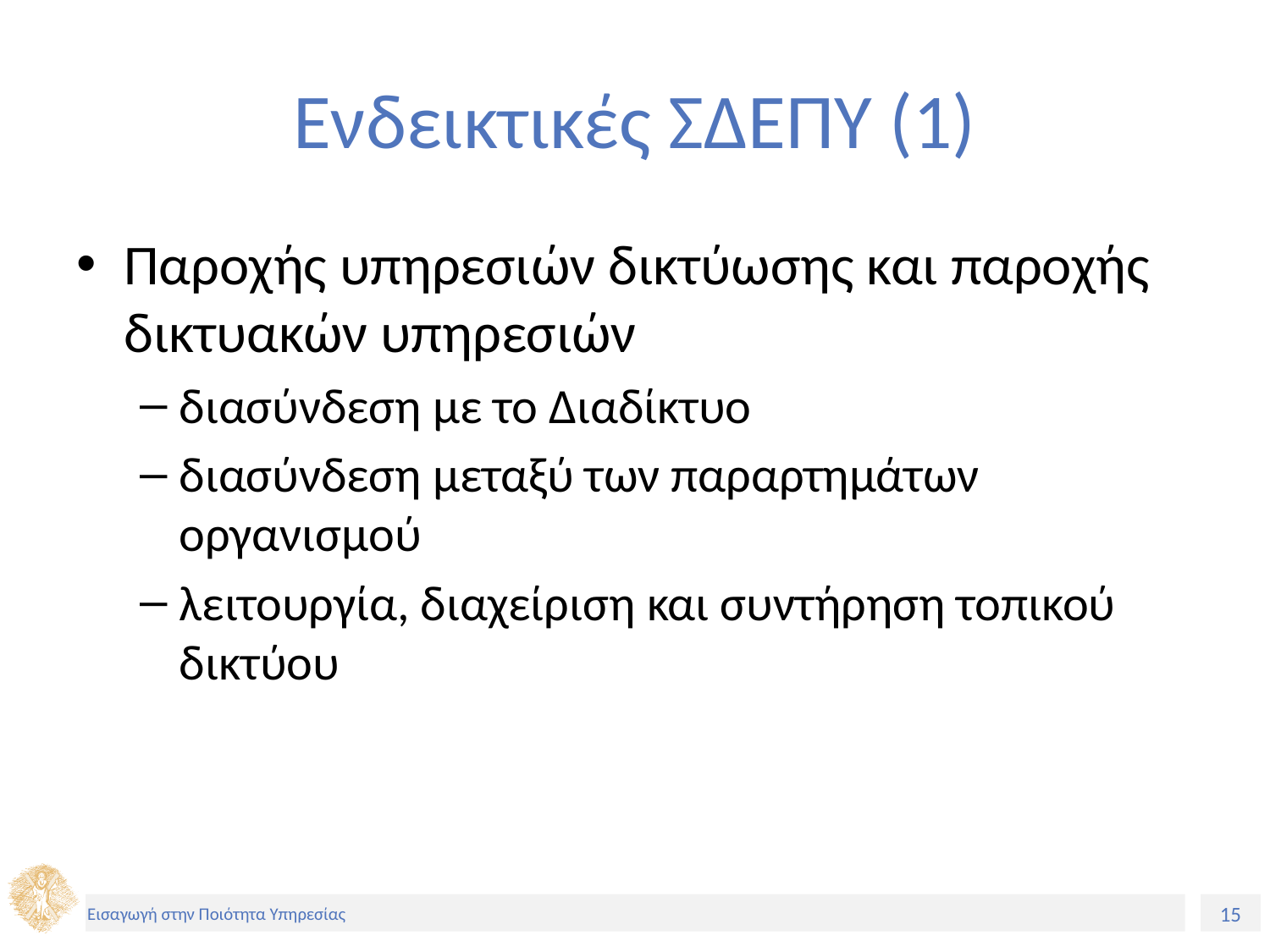

# Ενδεικτικές ΣΔΕΠΥ (1)
Παροχής υπηρεσιών δικτύωσης και παροχής δικτυακών υπηρεσιών
διασύνδεση με το Διαδίκτυο
διασύνδεση μεταξύ των παραρτημάτων οργανισμού
λειτουργία, διαχείριση και συντήρηση τοπικού δικτύου